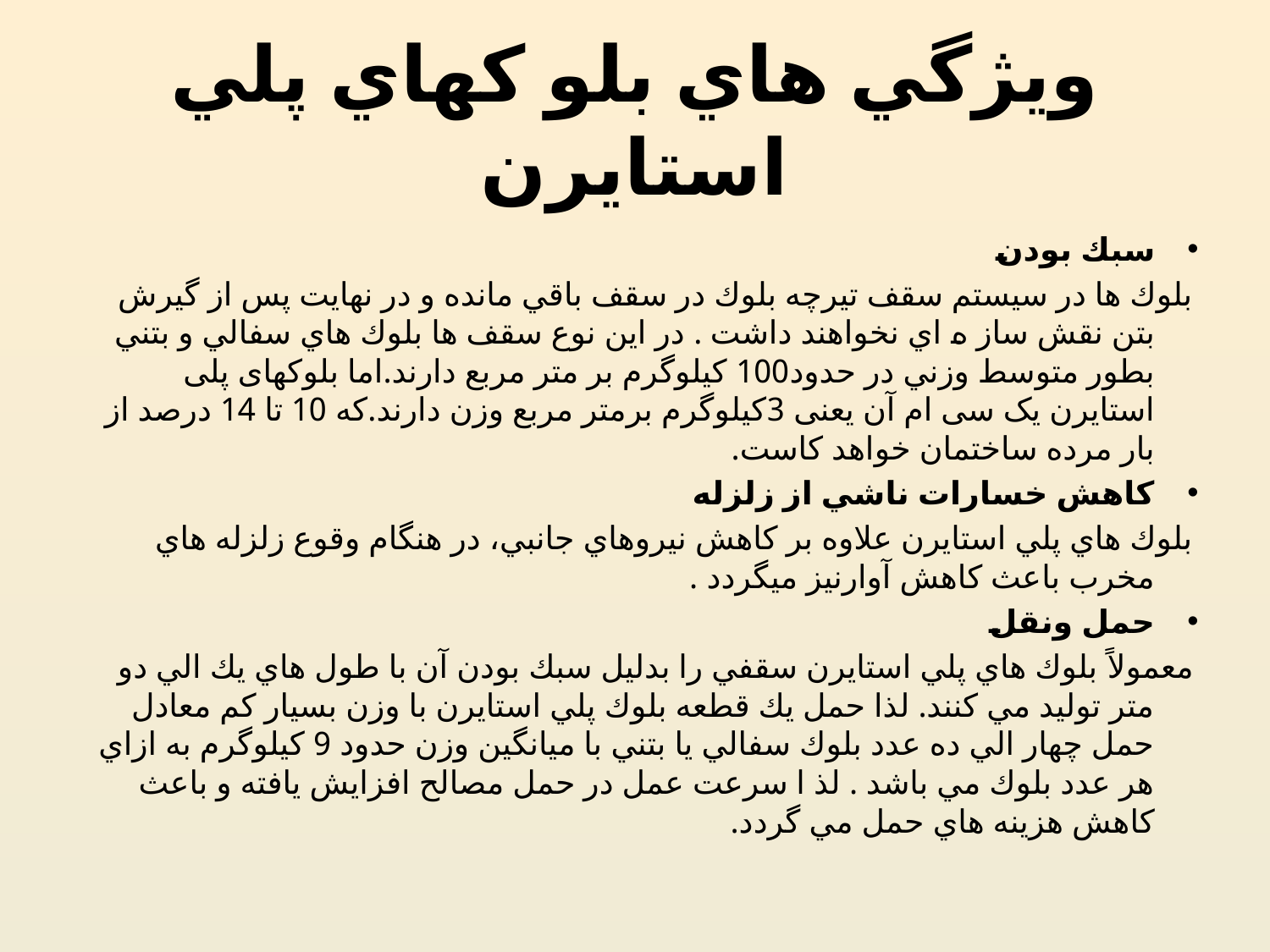

# ويژگي هاي بلو كهاي پلي استايرن
سبك بودن
بلوك ها در سيستم سقف تيرچه بلوك در سقف باقي مانده و در نهايت پس از گيرش بتن نقش ساز ه اي نخواهند داشت . در اين نوع سقف ها بلوك هاي سفالي و بتني بطور متوسط وزني در حدود100 کیلوگرم بر متر مربع دارند.اما بلوکهای پلی استایرن یک سی ام آن یعنی 3کیلوگرم برمتر مربع وزن دارند.که 10 تا 14 درصد از بار مرده ساختمان خواهد کاست.
كاهش خسارات ناشي از زلزله
بلوك هاي پلي استايرن علاوه بر كاهش نيروهاي جانبي، در هنگام وقوع زلزله هاي مخرب باعث كاهش آوارنيز ميگردد .
حمل ونقل
معمولاً بلوك هاي پلي استايرن سقفي را بدليل سبك بودن آن با طول هاي يك الي دو متر توليد مي كنند. لذا حمل يك قطعه بلوك پلي استايرن با وزن بسيار كم معادل حمل چهار الي ده عدد بلوك سفالي يا بتني با ميانگين وزن حدود 9 كيلوگرم به ازاي هر عدد بلوك مي باشد . لذ ا سرعت عمل در حمل مصالح افزايش يافته و باعث كاهش هزينه هاي حمل مي گردد.